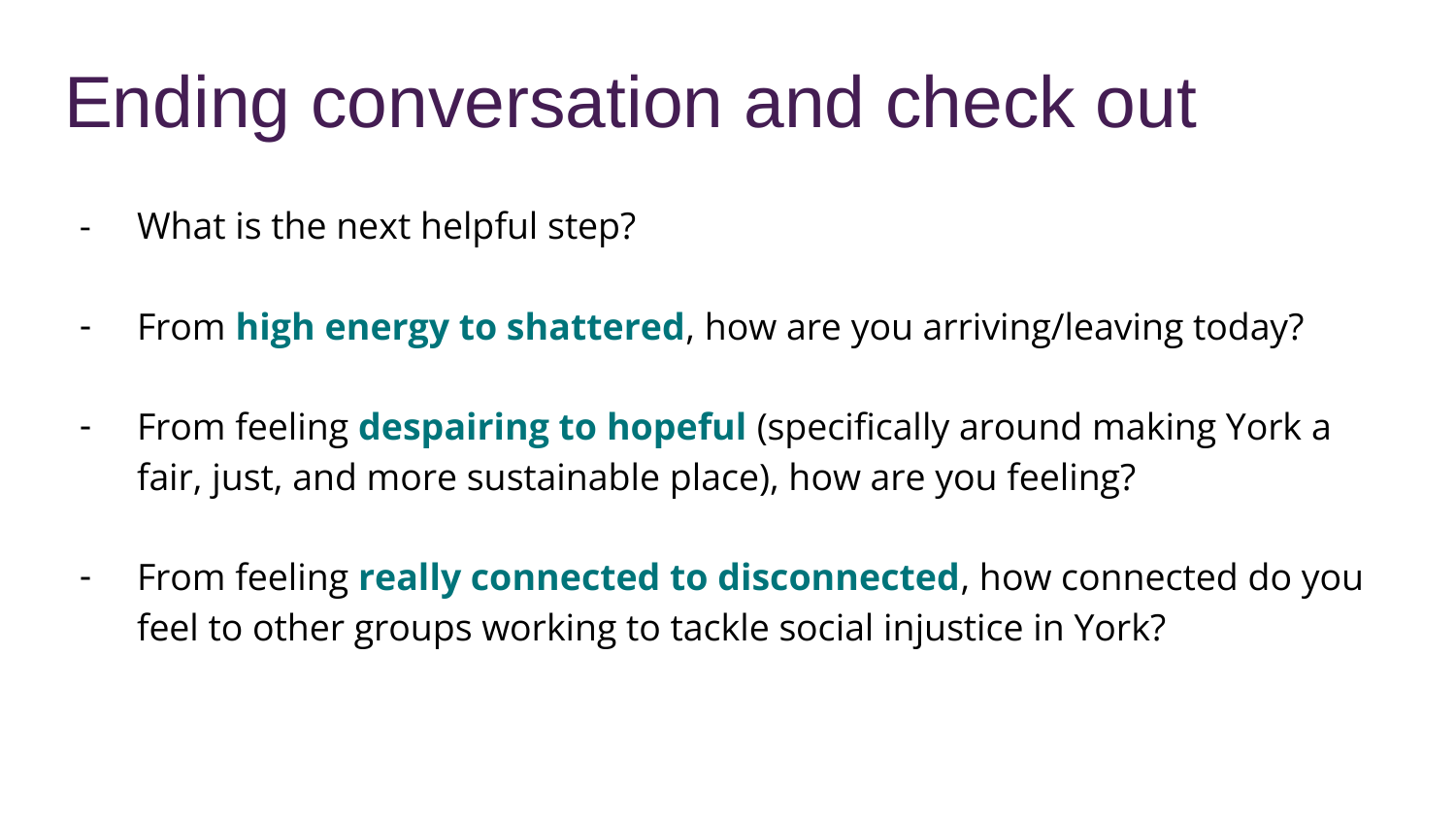

Ending conversation and check out
What is the next helpful step?

From high energy to shattered, how are you arriving/leaving today?

From feeling despairing to hopeful (specifically around making York a fair, just, and more sustainable place), how are you feeling?

From feeling really connected to disconnected, how connected do you feel to other groups working to tackle social injustice in York?